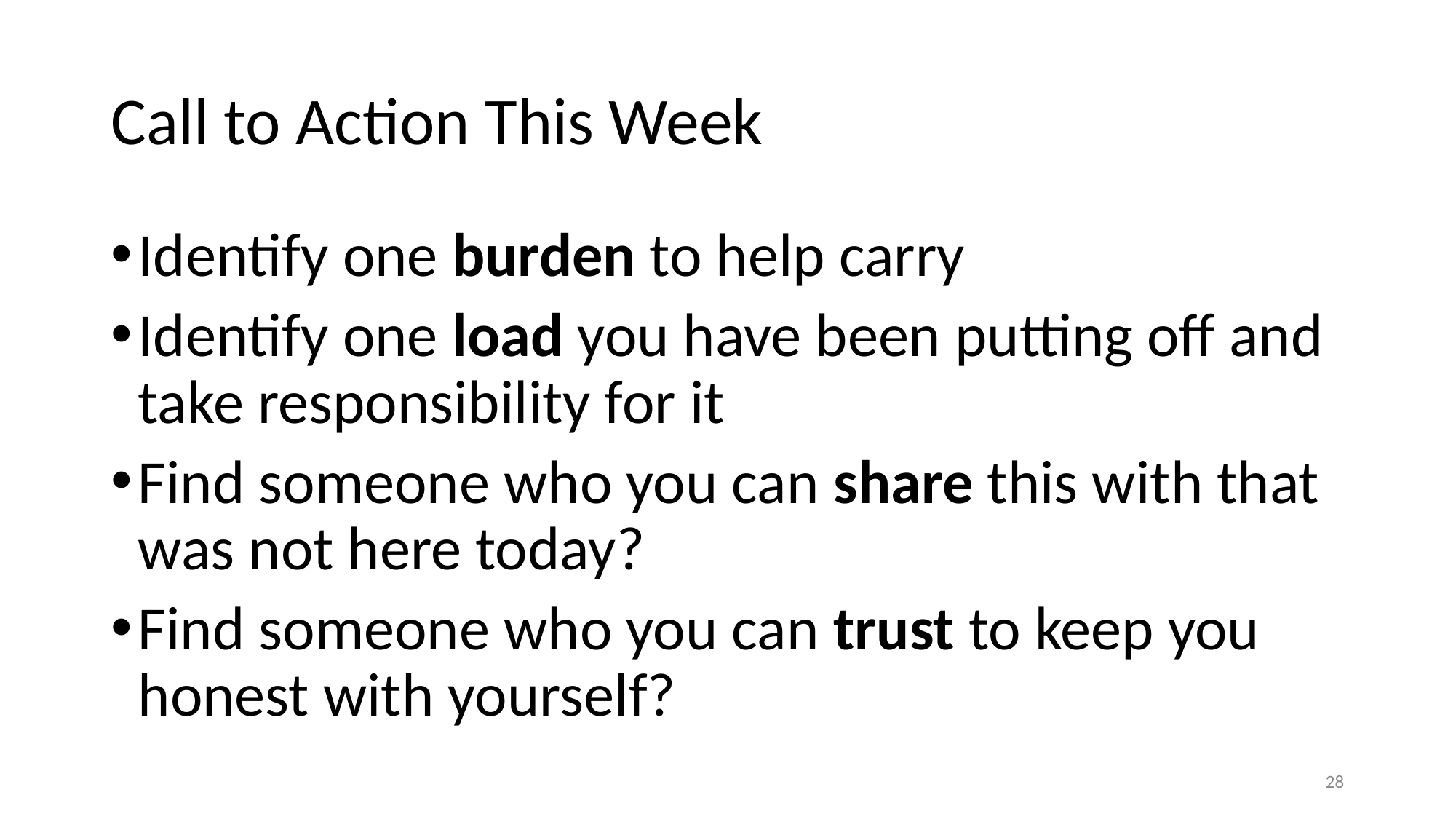

# Call to Action This Week
Identify one burden to help carry
Identify one load you have been putting off and take responsibility for it
Find someone who you can share this with that was not here today?
Find someone who you can trust to keep you honest with yourself?

28